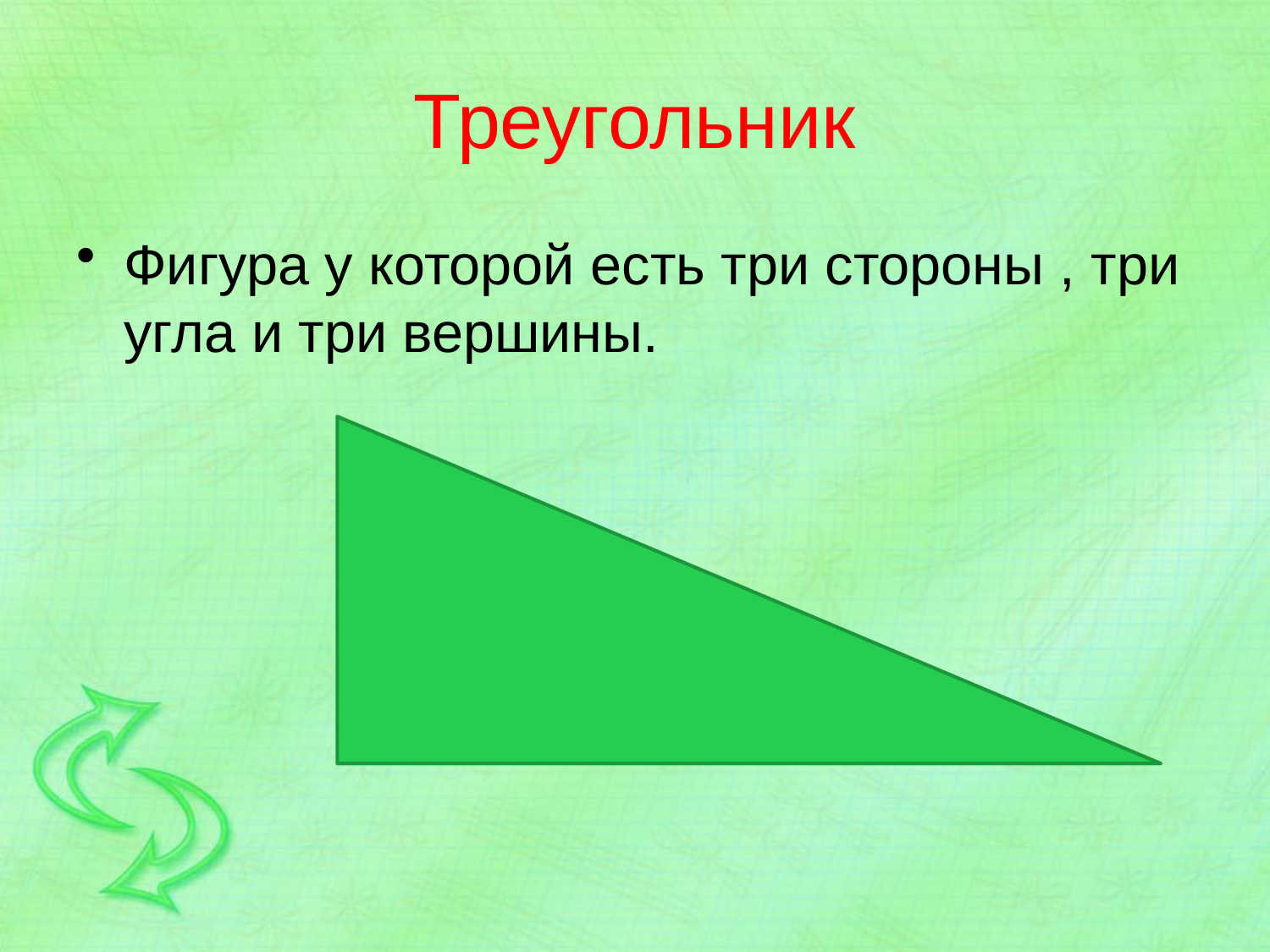

# Треугольник
Фигура у которой есть три стороны , три угла и три вершины.